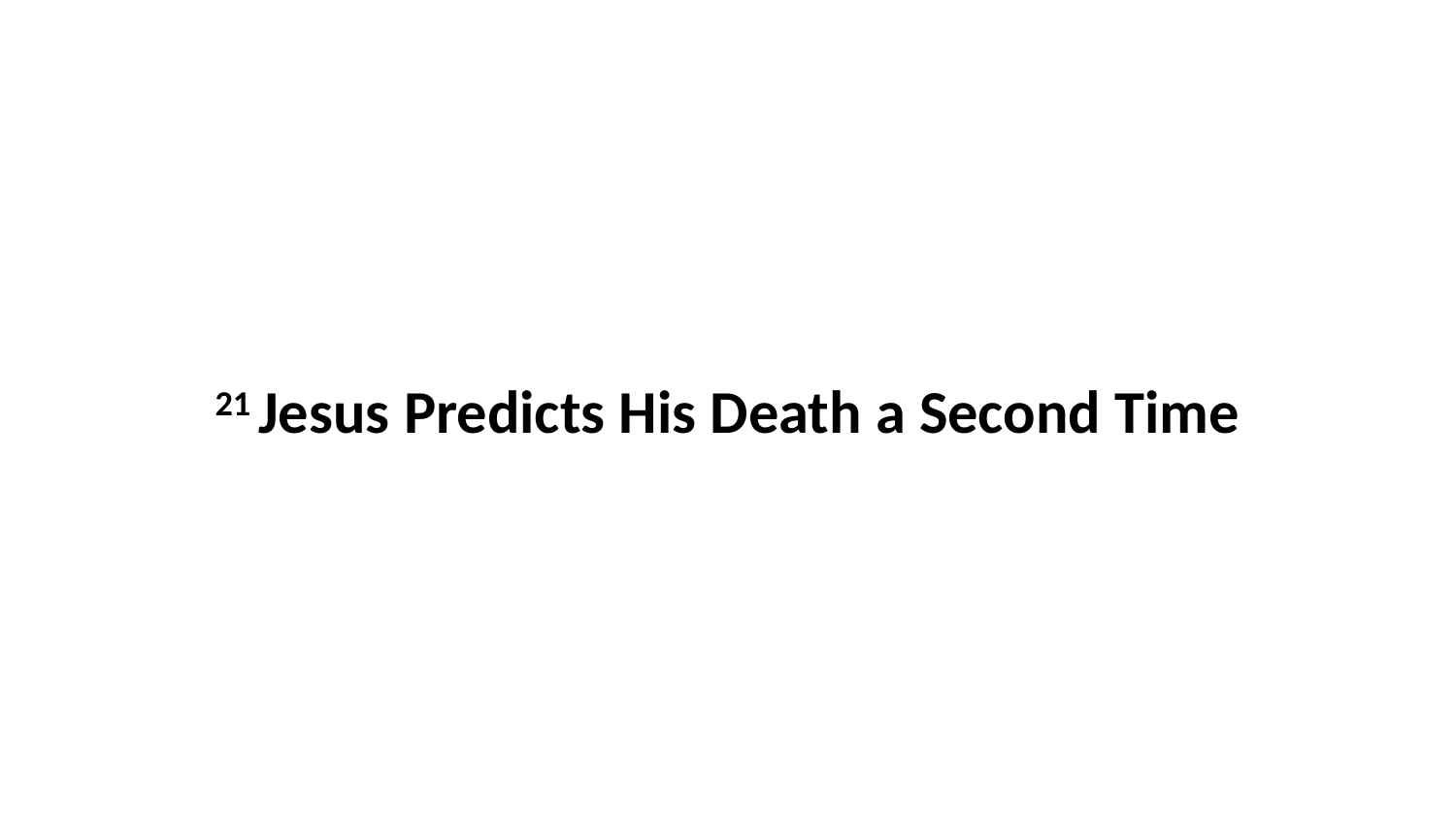

21 Jesus Predicts His Death a Second Time